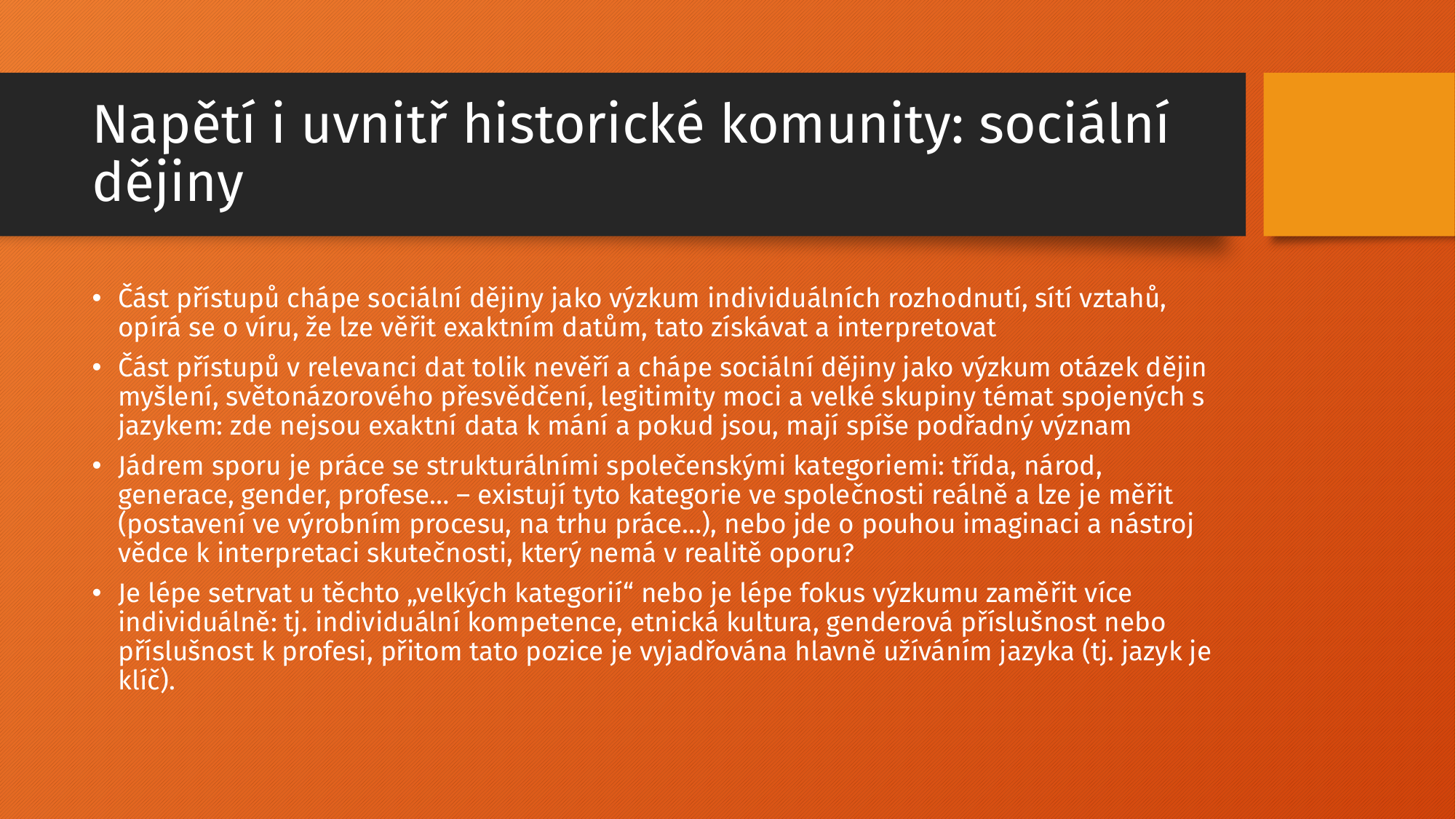

# Napětí i uvnitř historické komunity: sociální dějiny
Část přístupů chápe sociální dějiny jako výzkum individuálních rozhodnutí, sítí vztahů, opírá se o víru, že lze věřit exaktním datům, tato získávat a interpretovat
Část přístupů v relevanci dat tolik nevěří a chápe sociální dějiny jako výzkum otázek dějin myšlení, světonázorového přesvědčení, legitimity moci a velké skupiny témat spojených s jazykem: zde nejsou exaktní data k mání a pokud jsou, mají spíše podřadný význam
Jádrem sporu je práce se strukturálními společenskými kategoriemi: třída, národ, generace, gender, profese… – existují tyto kategorie ve společnosti reálně a lze je měřit (postavení ve výrobním procesu, na trhu práce…), nebo jde o pouhou imaginaci a nástroj vědce k interpretaci skutečnosti, který nemá v realitě oporu?
Je lépe setrvat u těchto „velkých kategorií“ nebo je lépe fokus výzkumu zaměřit více individuálně: tj. individuální kompetence, etnická kultura, genderová příslušnost nebo příslušnost k profesi, přitom tato pozice je vyjadřována hlavně užíváním jazyka (tj. jazyk je klíč).